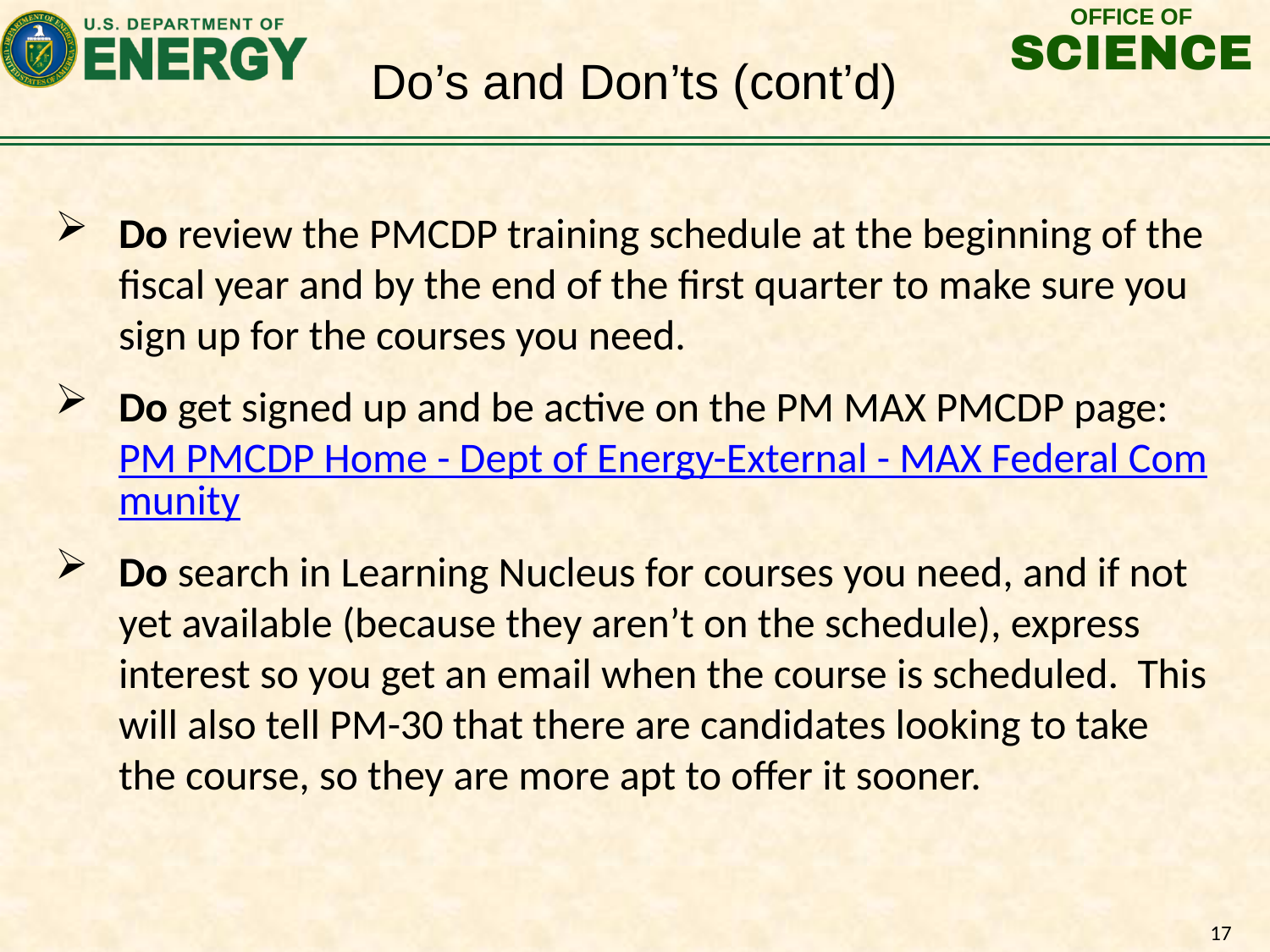

Do’s and Don’ts (cont’d)
Do review the PMCDP training schedule at the beginning of the fiscal year and by the end of the first quarter to make sure you sign up for the courses you need.
Do get signed up and be active on the PM MAX PMCDP page:  PM PMCDP Home - Dept of Energy-External - MAX Federal Community
Do search in Learning Nucleus for courses you need, and if not yet available (because they aren’t on the schedule), express interest so you get an email when the course is scheduled.  This will also tell PM-30 that there are candidates looking to take the course, so they are more apt to offer it sooner.